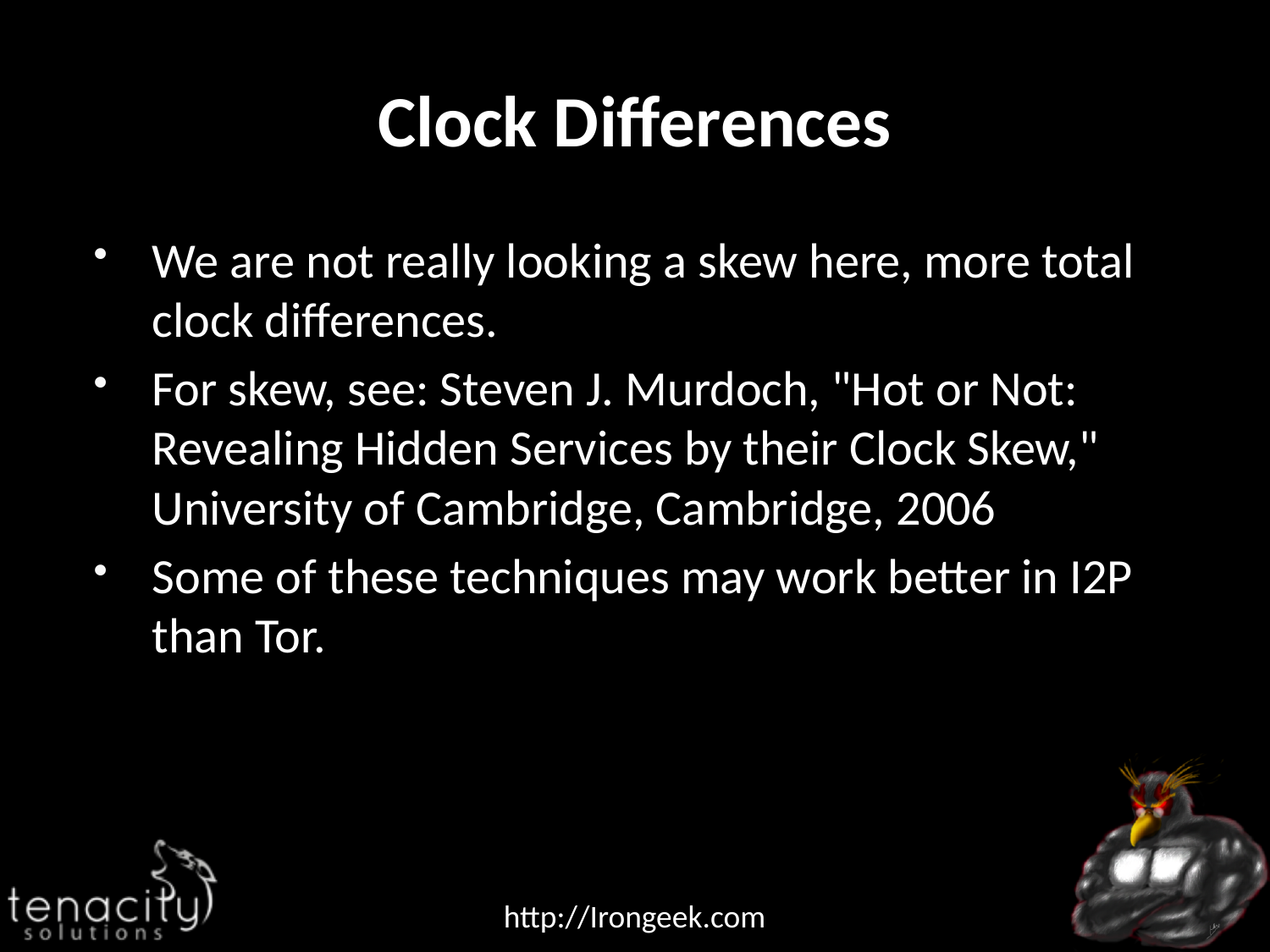

# Clock Differences
We are not really looking a skew here, more total clock differences.
For skew, see: Steven J. Murdoch, "Hot or Not: Revealing Hidden Services by their Clock Skew," University of Cambridge, Cambridge, 2006
Some of these techniques may work better in I2P than Tor.